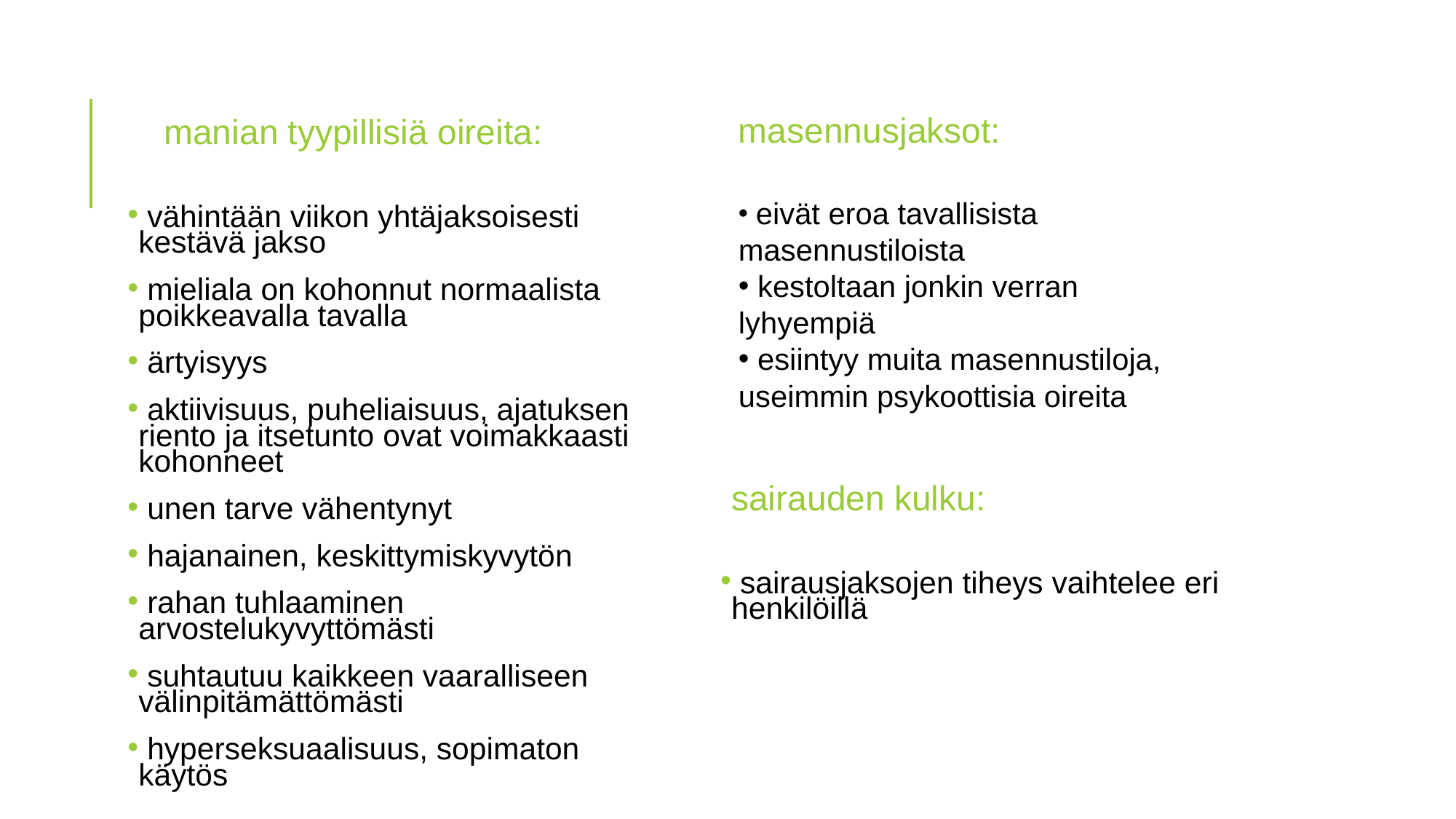

manian tyypillisiä oireita:

masennusjaksot:

 eivät eroa tavallisista masennustiloista
 kestoltaan jonkin verran lyhyempiä
 esiintyy muita masennustiloja, useimmin psykoottisia oireita

 vähintään viikon yhtäjaksoisesti kestävä jakso
 mieliala on kohonnut normaalista poikkeavalla tavalla
 ärtyisyys
 aktiivisuus, puheliaisuus, ajatuksen riento ja itsetunto ovat voimakkaasti kohonneet
 unen tarve vähentynyt
 hajanainen, keskittymiskyvytön
 rahan tuhlaaminen arvostelukyvyttömästi
 suhtautuu kaikkeen vaaralliseen välinpitämättömästi
 hyperseksuaalisuus, sopimaton käytös

sairauden kulku:

 sairausjaksojen tiheys vaihtelee eri henkilöillä